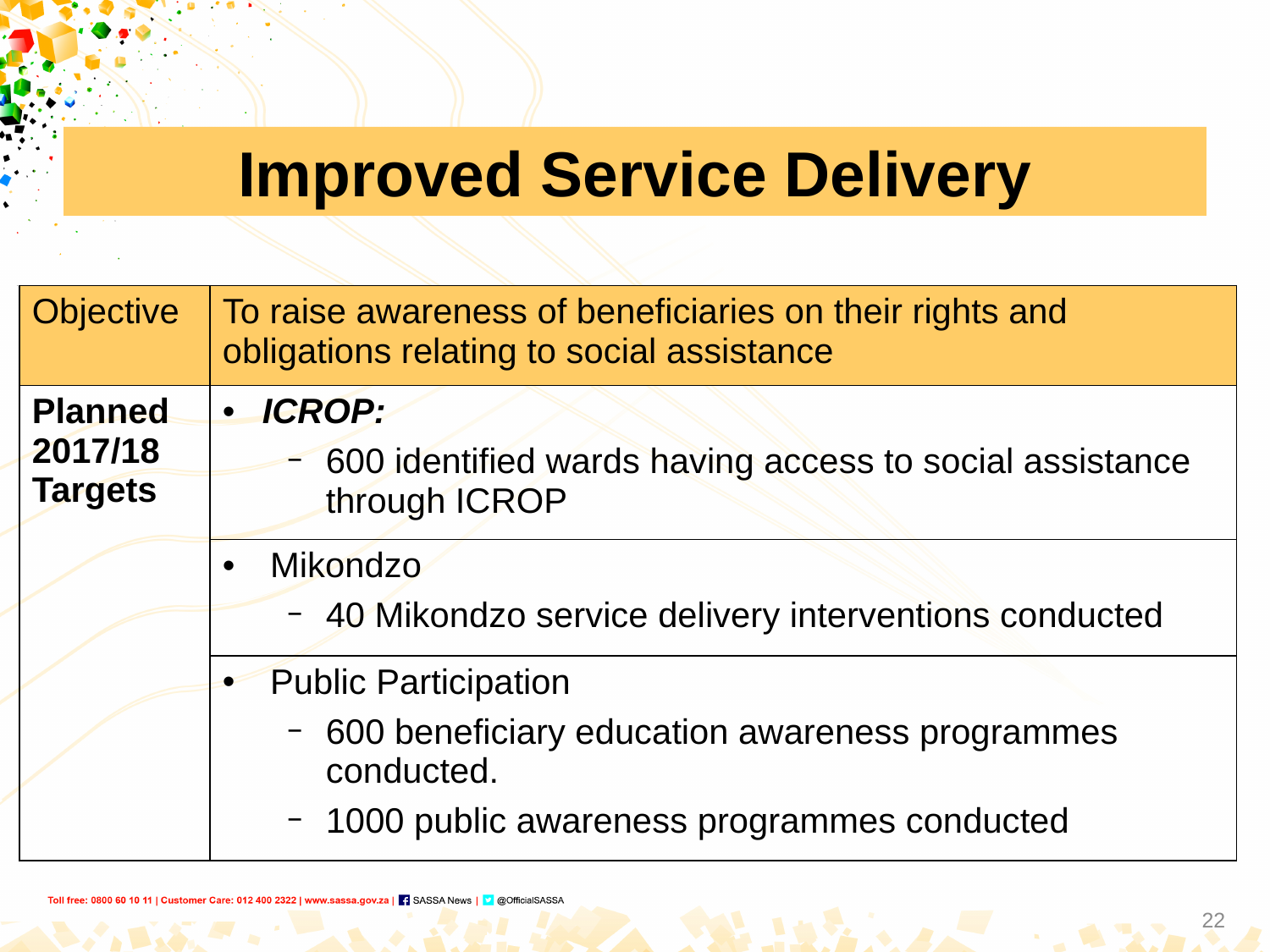

# Improved Service Delivery
| Objective | To raise awareness of beneficiaries on their rights and obligations relating to social assistance |
| --- | --- |
| Planned 2017/18 Targets | ICROP: 600 identified wards having access to social assistance through ICROP |
|  | Mikondzo 40 Mikondzo service delivery interventions conducted |
|  | Public Participation 600 beneficiary education awareness programmes conducted. 1000 public awareness programmes conducted |
22